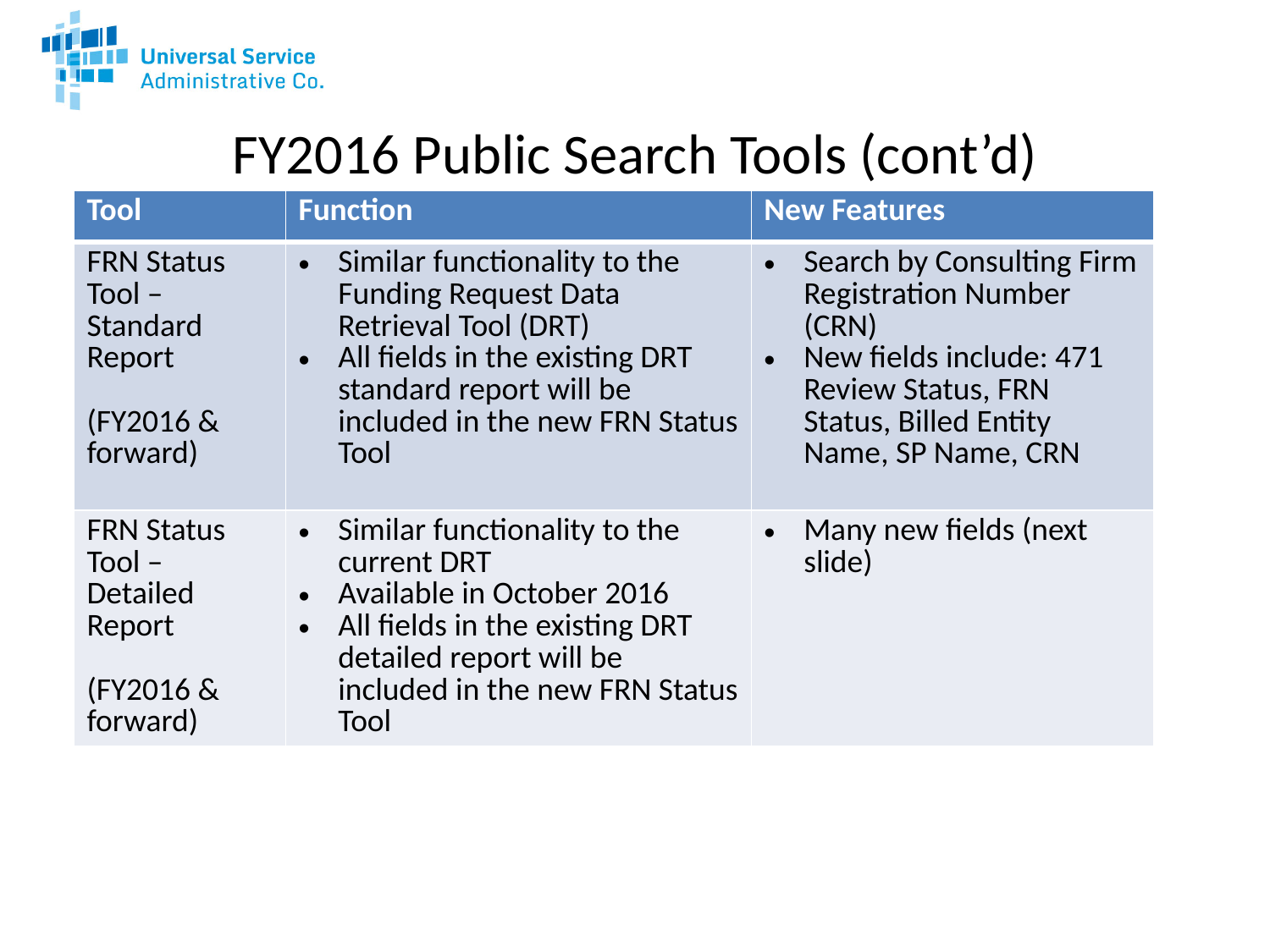

# FY2016 Public Search Tools (cont’d)
| Tool | Function | New Features |
| --- | --- | --- |
| FRN Status Tool – Standard Report (FY2016 & forward) | Similar functionality to the Funding Request Data Retrieval Tool (DRT) All fields in the existing DRT standard report will be included in the new FRN Status Tool | Search by Consulting Firm Registration Number (CRN) New fields include: 471 Review Status, FRN Status, Billed Entity Name, SP Name, CRN |
| FRN Status Tool – Detailed Report (FY2016 & forward) | Similar functionality to the current DRT Available in October 2016 All fields in the existing DRT detailed report will be included in the new FRN Status Tool | Many new fields (next slide) |